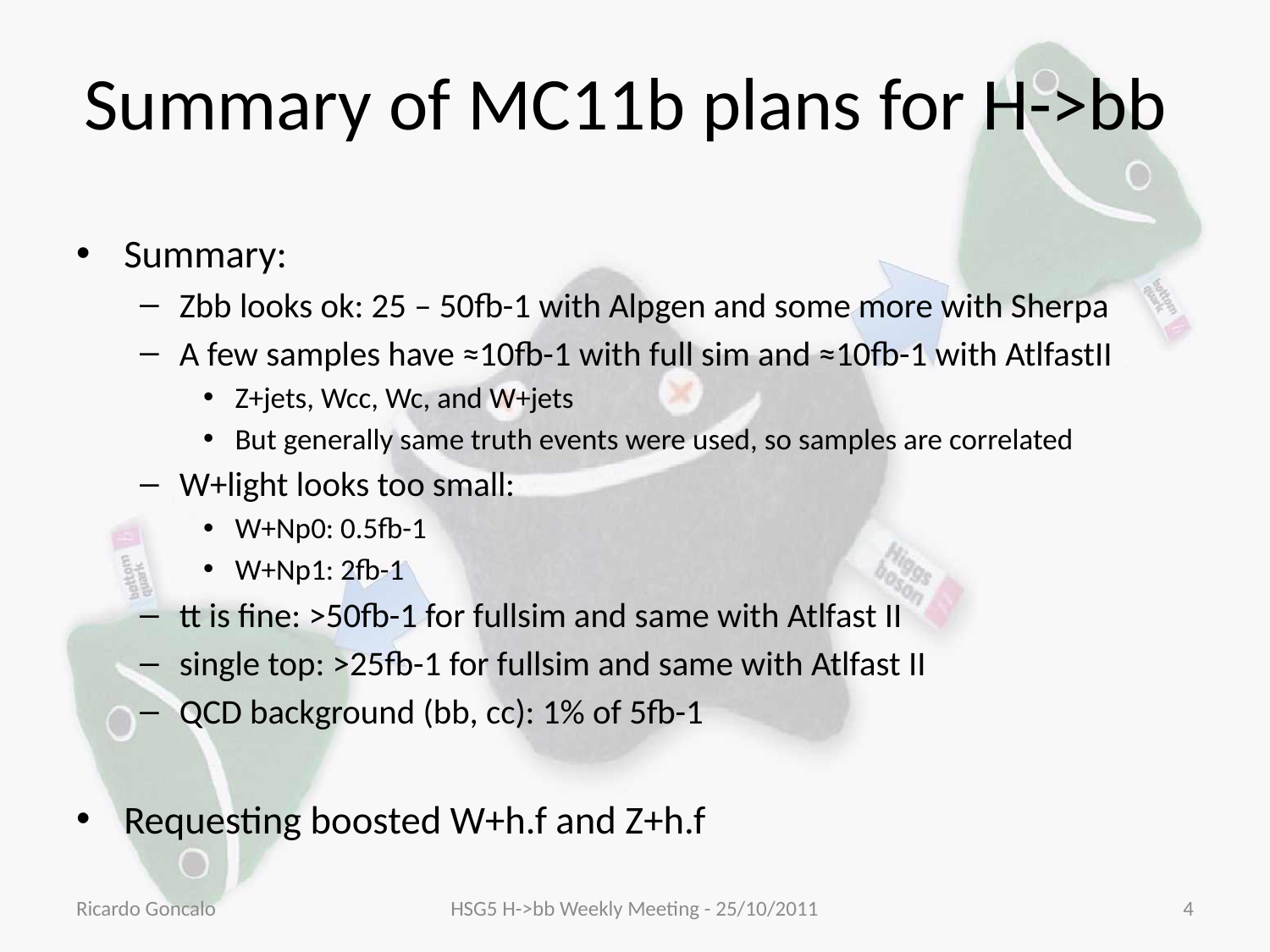

# Summary of MC11b plans for H->bb
Summary:
Zbb looks ok: 25 – 50fb-1 with Alpgen and some more with Sherpa
A few samples have ≈10fb-1 with full sim and ≈10fb-1 with AtlfastII
Z+jets, Wcc, Wc, and W+jets
But generally same truth events were used, so samples are correlated
W+light looks too small:
W+Np0: 0.5fb-1
W+Np1: 2fb-1
tt is fine: >50fb-1 for fullsim and same with Atlfast II
single top: >25fb-1 for fullsim and same with Atlfast II
QCD background (bb, cc): 1% of 5fb-1

Requesting boosted W+h.f and Z+h.f
Ricardo Goncalo
HSG5 H->bb Weekly Meeting - 25/10/2011
4